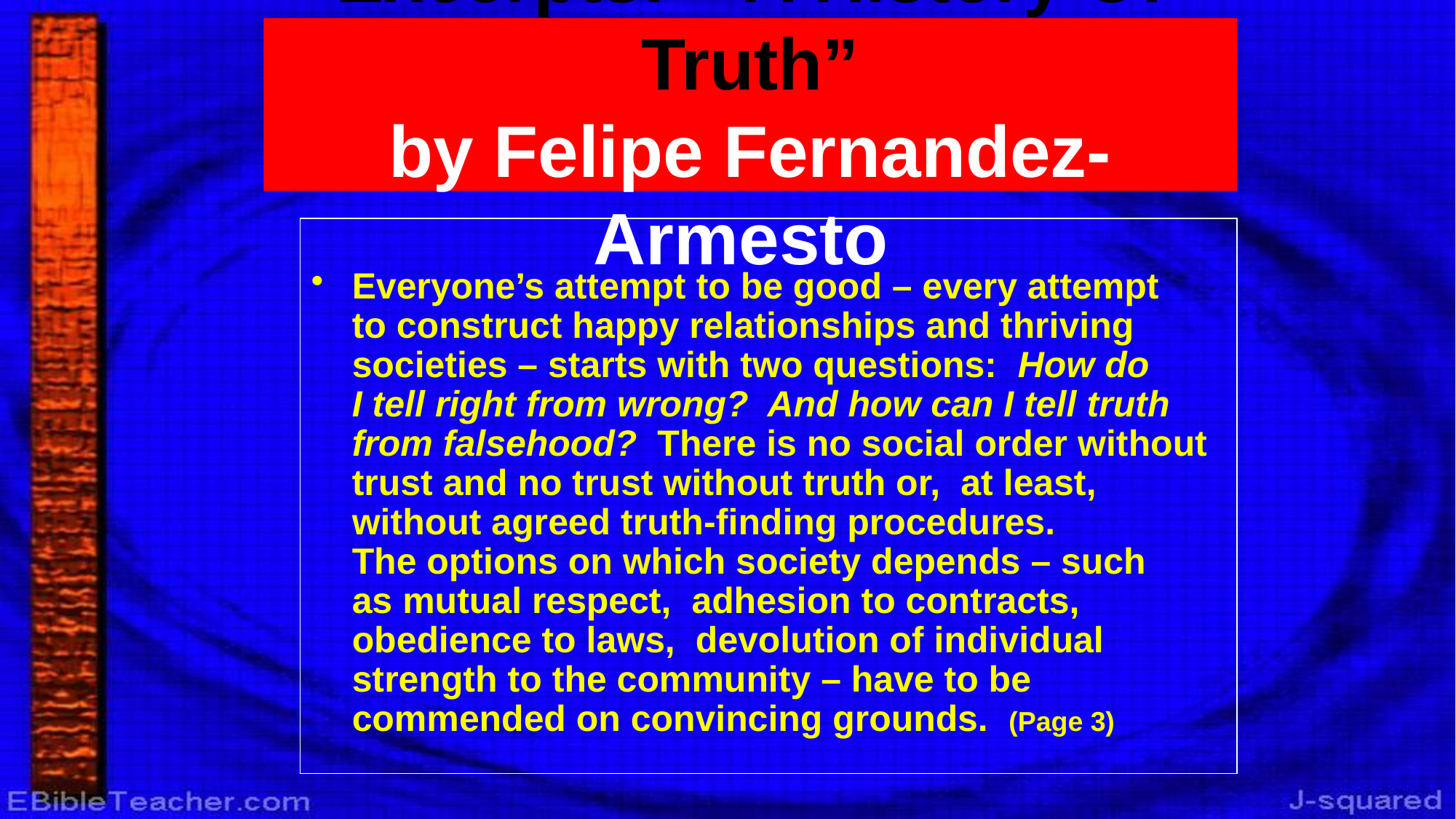

# Excerpts:  “A History Of Truth” by Felipe Fernandez-Armesto

Everyone’s attempt to be good – every attempt    to construct happy relationships and thriving societies – starts with two questions:  How do       I tell right from wrong?  And how can I tell truth from falsehood?  There is no social order without trust and no trust without truth or,  at least,  without agreed truth-finding procedures.             The options on which society depends – such    as mutual respect,  adhesion to contracts,  obedience to laws,  devolution of individual strength to the community – have to be commended on convincing grounds.  (Page 3)